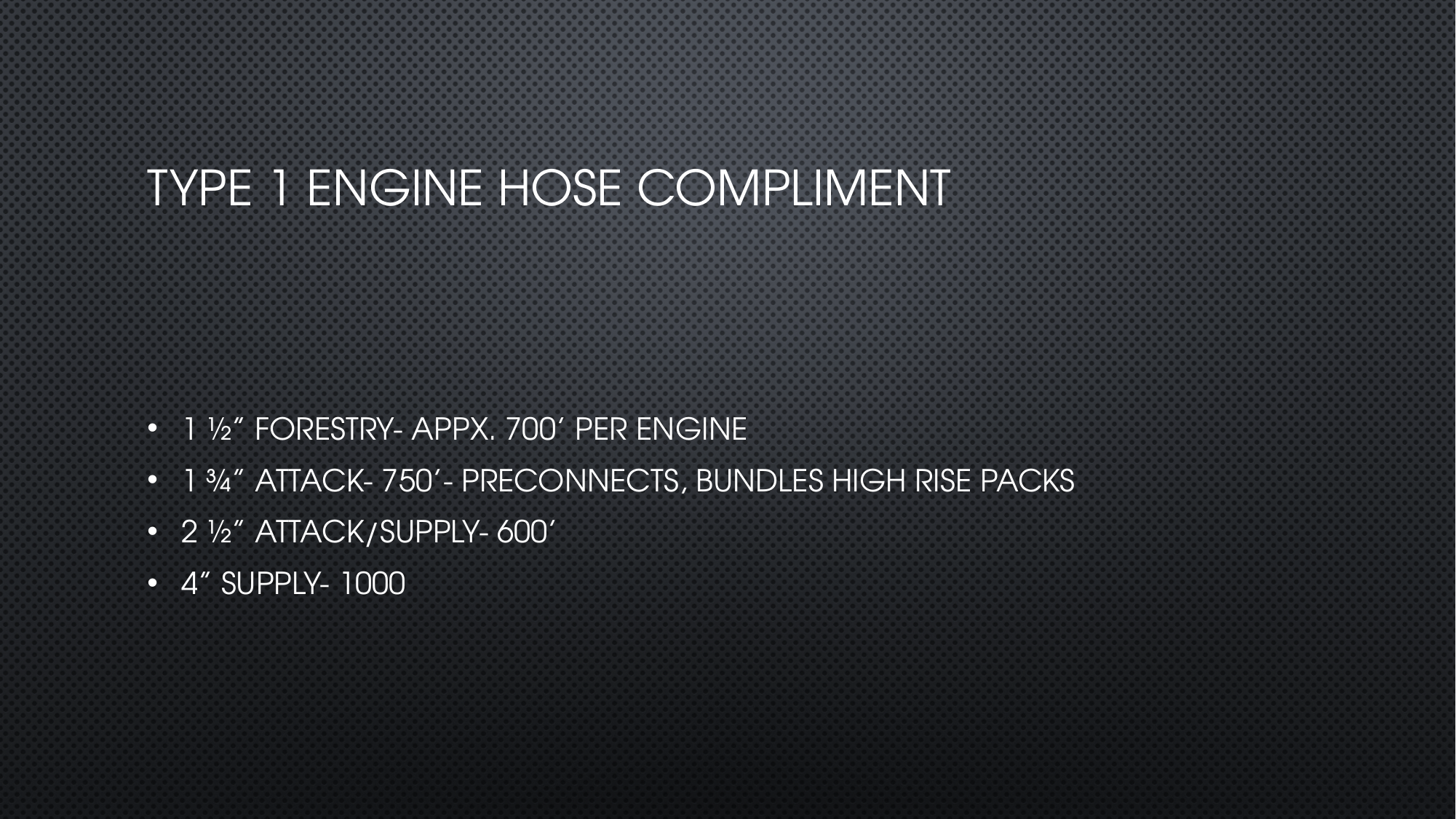

# Type 1 Engine Hose Compliment
1 ½” Forestry- Appx. 700’ per engine
1 ¾” Attack- 750’- Preconnects, Bundles High Rise Packs
2 ½” Attack/Supply- 600’
4” Supply- 1000